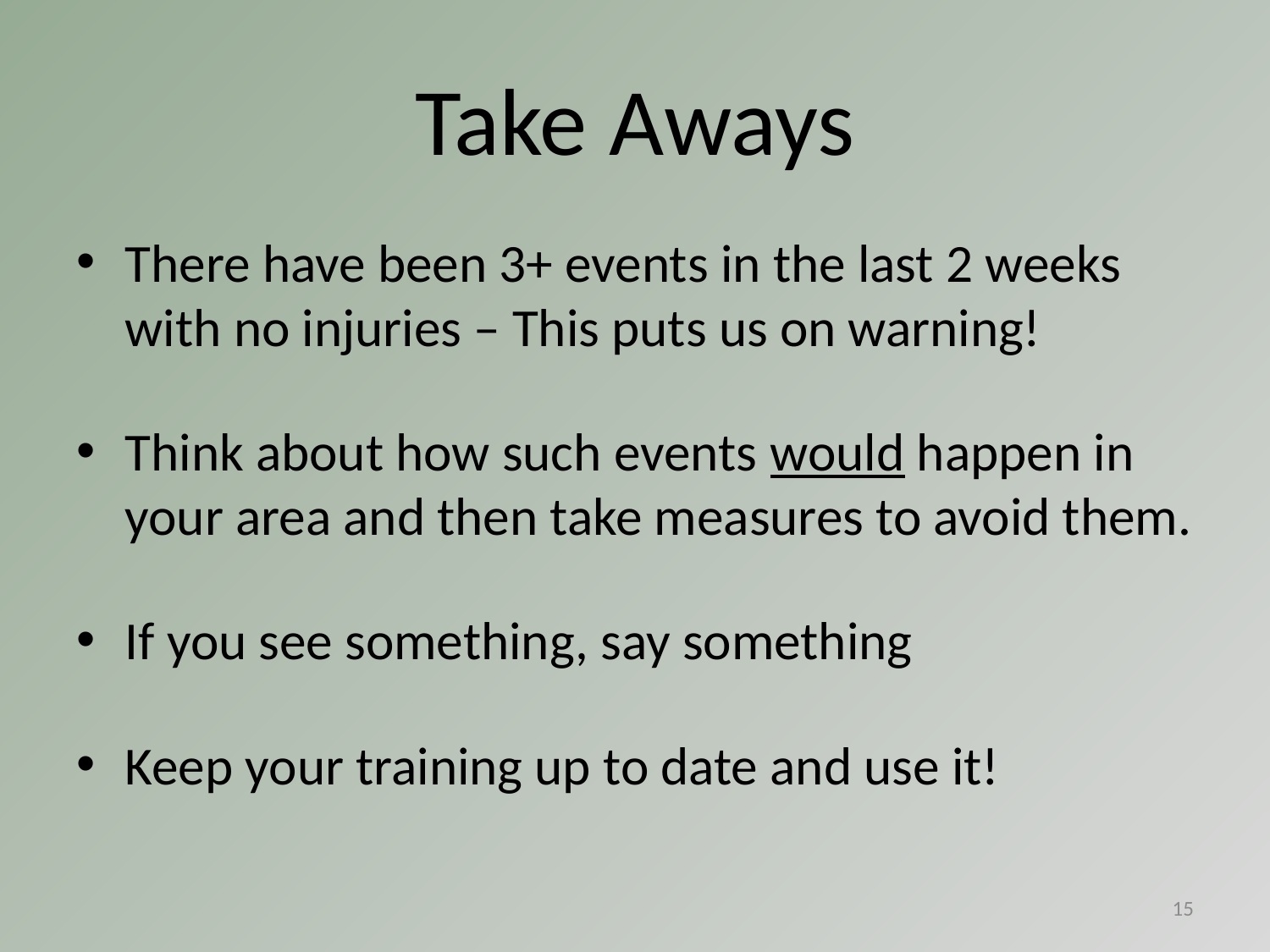

# Take Aways
There have been 3+ events in the last 2 weeks with no injuries – This puts us on warning!
Think about how such events would happen in your area and then take measures to avoid them.
If you see something, say something
Keep your training up to date and use it!
15